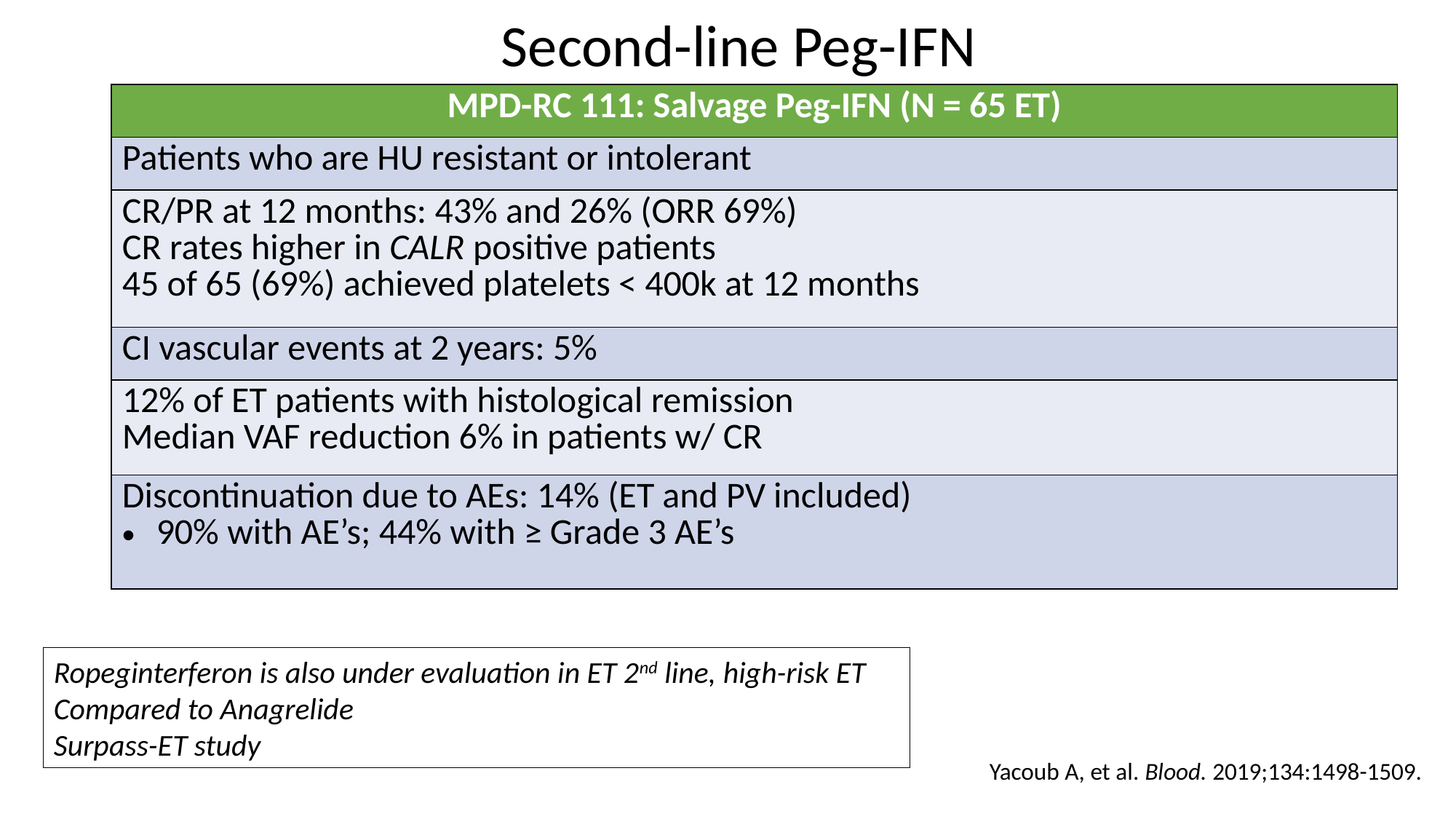

# Second-line Peg-IFN
| MPD-RC 111: Salvage Peg-IFN (N = 65 ET) |
| --- |
| Patients who are HU resistant or intolerant |
| CR/PR at 12 months: 43% and 26% (ORR 69%) CR rates higher in CALR positive patients 45 of 65 (69%) achieved platelets < 400k at 12 months |
| CI vascular events at 2 years: 5% |
| 12% of ET patients with histological remission Median VAF reduction 6% in patients w/ CR |
| Discontinuation due to AEs: 14% (ET and PV included) 90% with AE’s; 44% with ≥ Grade 3 AE’s |
Ropeginterferon is also under evaluation in ET 2nd line, high-risk ET
Compared to Anagrelide
Surpass-ET study
Yacoub A, et al. Blood. 2019;134:1498-1509.